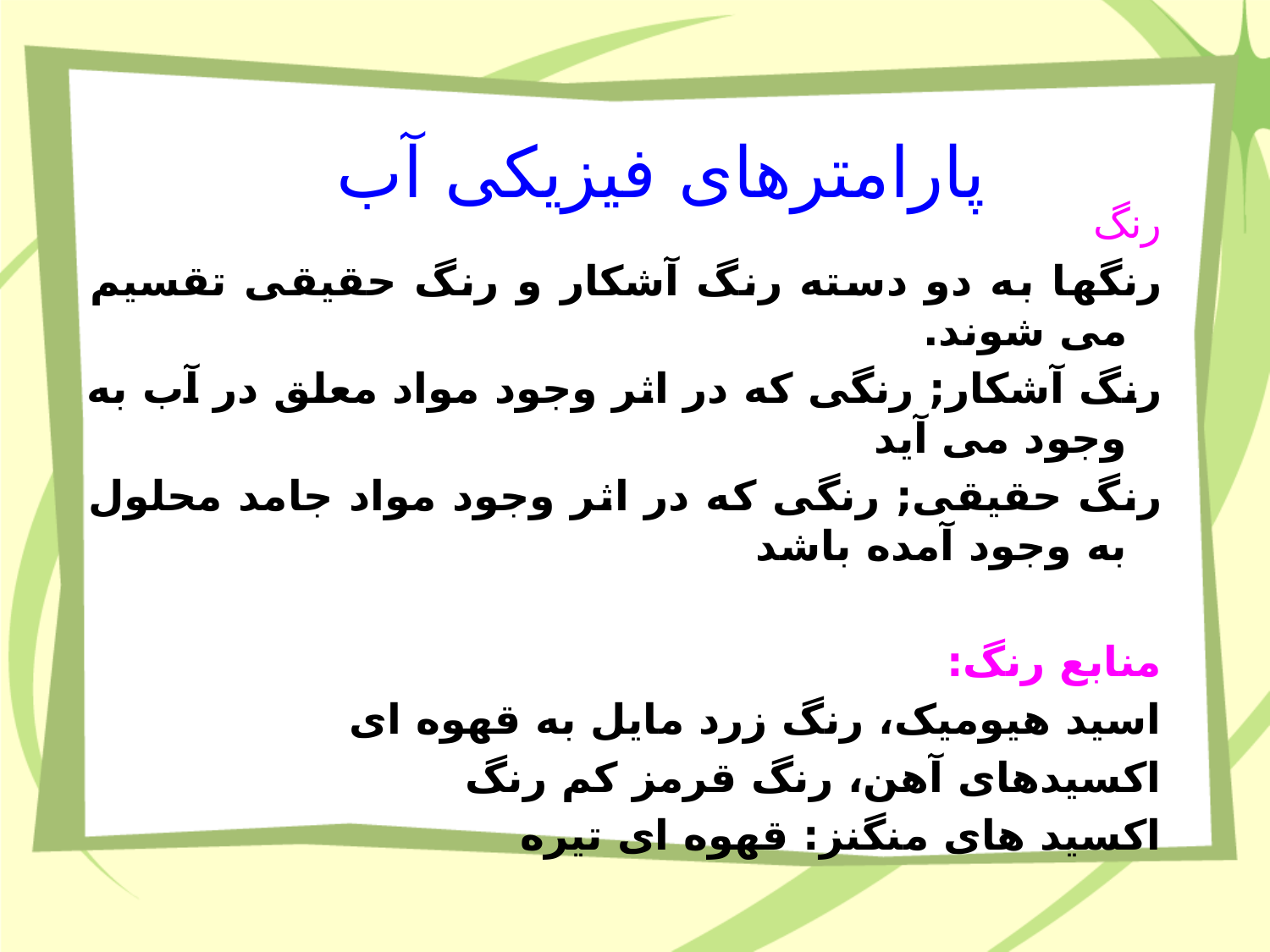

پارامترهای فیزیکی آب
رنگ
رنگها به دو دسته رنگ آشکار و رنگ حقیقی تقسیم می شوند.
رنگ آشکار; رنگی که در اثر وجود مواد معلق در آب به وجود می آید
رنگ حقیقی; رنگی که در اثر وجود مواد جامد محلول به وجود آمده باشد

منابع رنگ:
اسید هیومیک، رنگ زرد مایل به قهوه ای
اکسیدهای آهن، رنگ قرمز کم رنگ
اکسید های منگنز: قهوه ای تیره